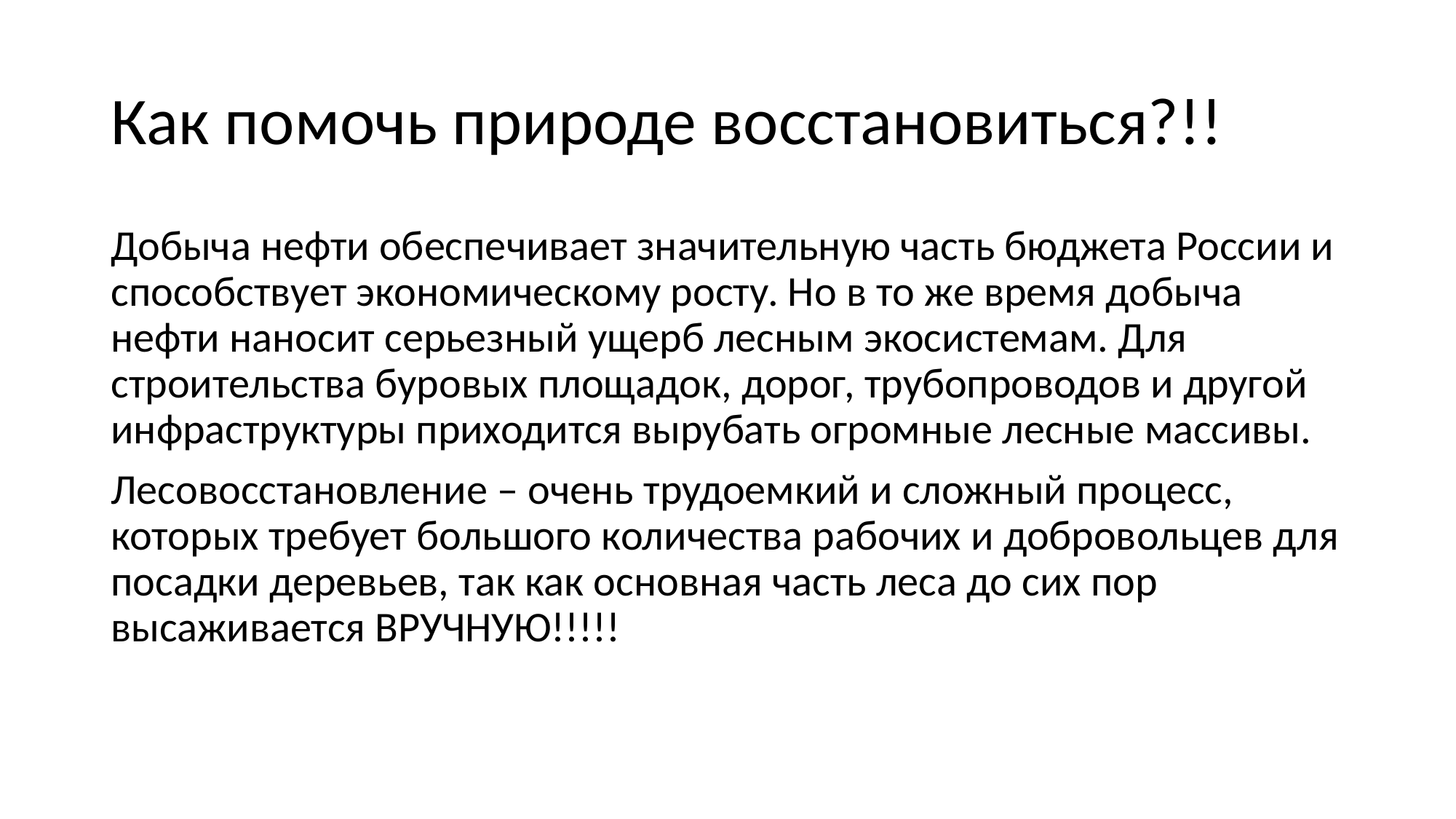

# Как помочь природе восстановиться?!!
Добыча нефти обеспечивает значительную часть бюджета России и способствует экономическому росту. Но в то же время добыча нефти наносит серьезный ущерб лесным экосистемам. Для строительства буровых площадок, дорог, трубопроводов и другой инфраструктуры приходится вырубать огромные лесные массивы.
Лесовосстановление – очень трудоемкий и сложный процесс, которых требует большого количества рабочих и добровольцев для посадки деревьев, так как основная часть леса до сих пор высаживается ВРУЧНУЮ!!!!!